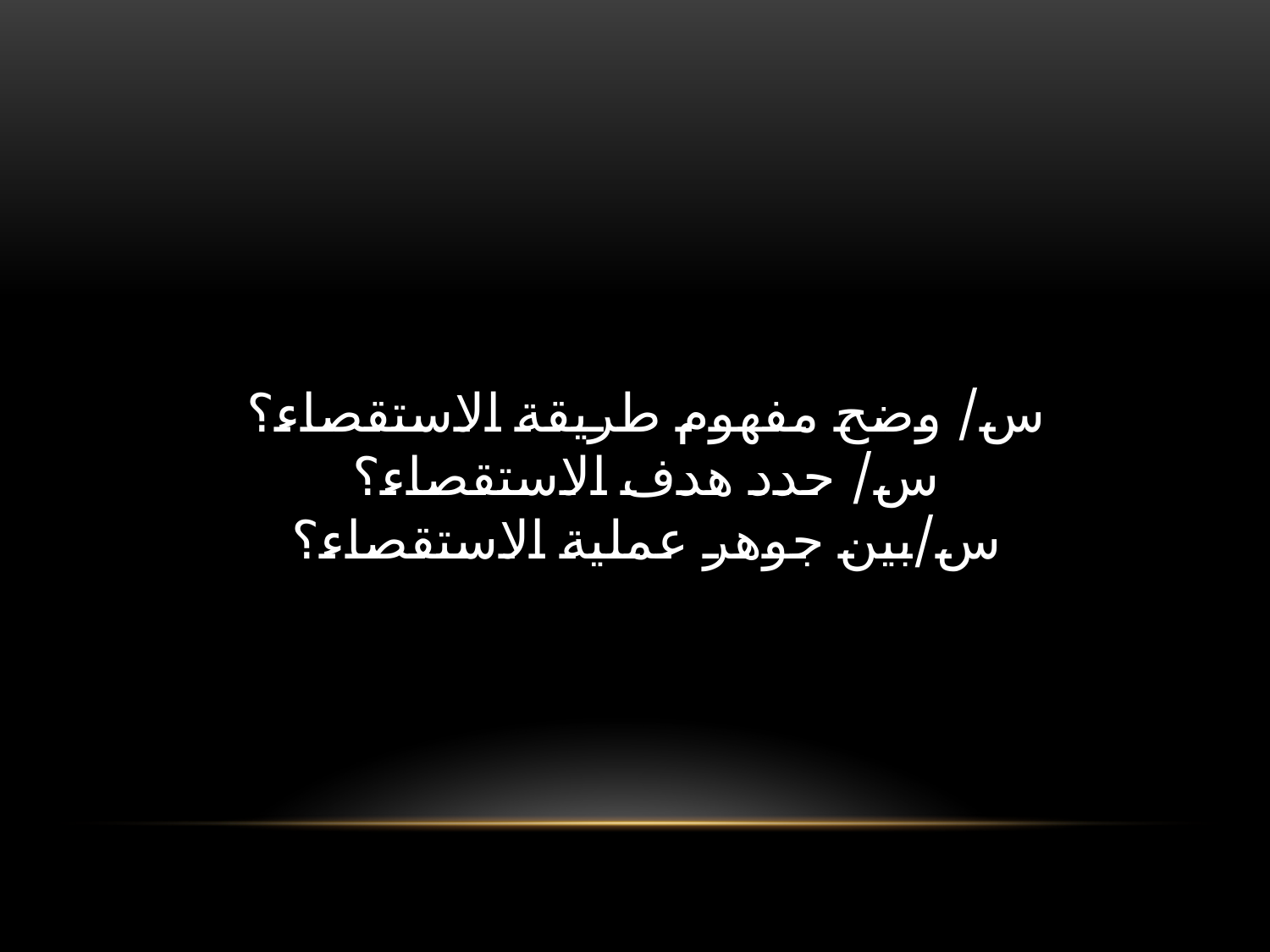

# س/ وضح مفهوم طريقة الاستقصاء؟ س/ حدد هدف الاستقصاء؟ س/بين جوهر عملية الاستقصاء؟